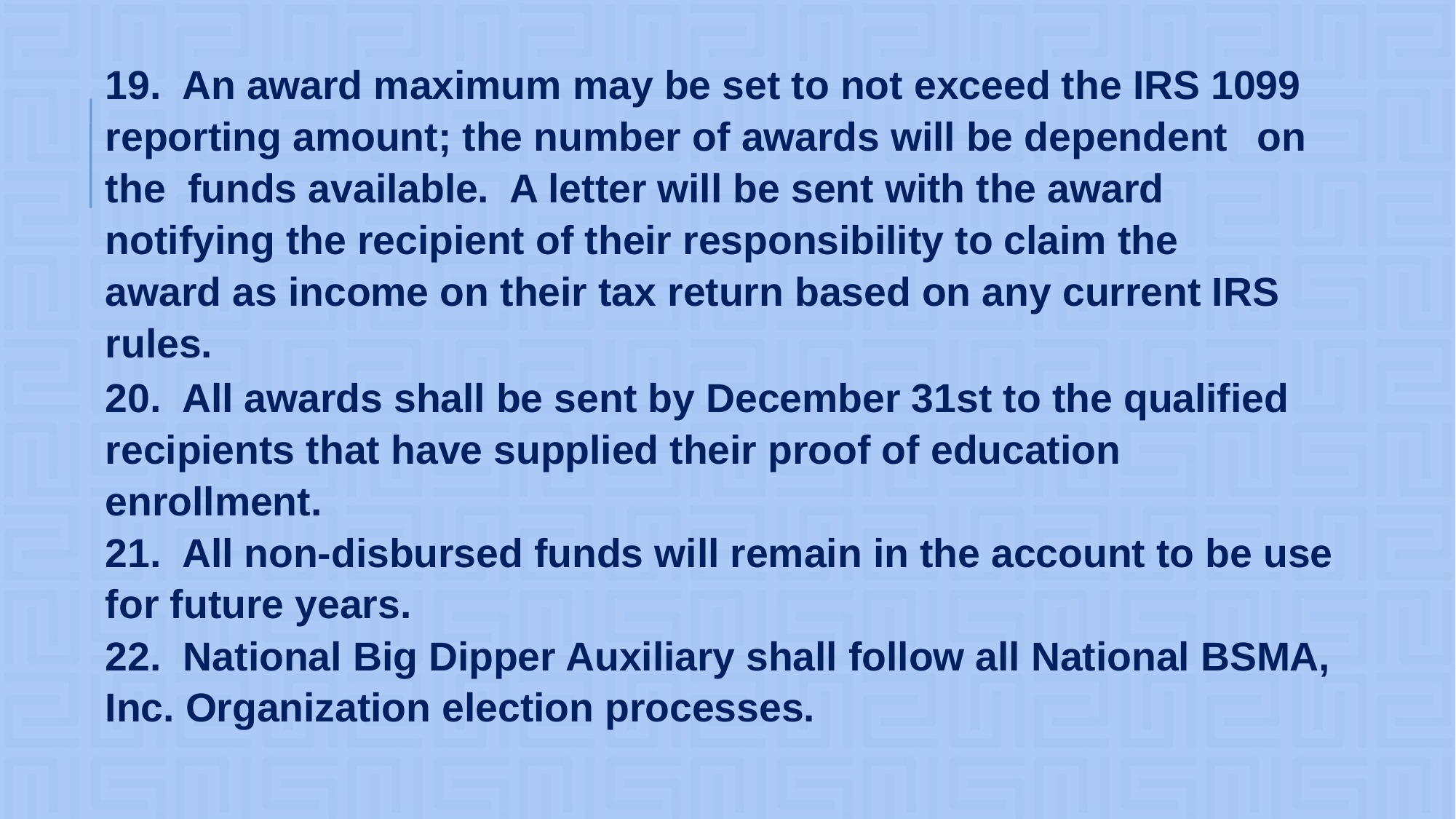

# 19.  An award maximum may be set to not exceed the IRS 1099 reporting amount; the number of awards will be dependent 	 on the  funds available.  A letter will be sent with the award 	notifying the recipient of their responsibility to claim the 	award as income on their tax return based on any current IRS  rules.
20.  All awards shall be sent by December 31st to the qualified  recipients that have supplied their proof of education 	   enrollment.
21.  All non-disbursed funds will remain in the account to be use  for future years.
22.  National Big Dipper Auxiliary shall follow all National BSMA,  Inc. Organization election processes.